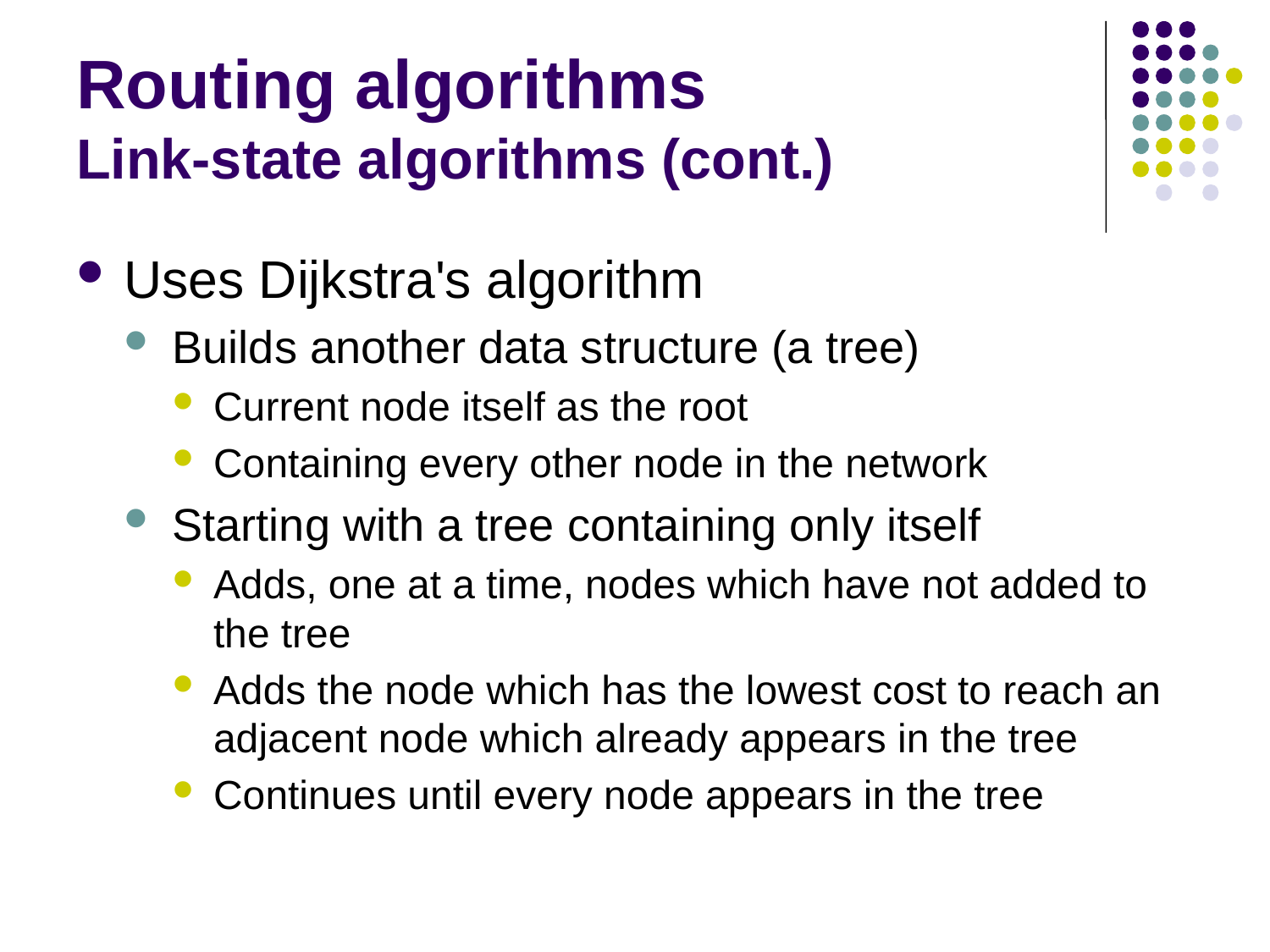

# Routing algorithms Link-state algorithms (cont.)
Uses Dijkstra's algorithm
Builds another data structure (a tree)
Current node itself as the root
Containing every other node in the network
Starting with a tree containing only itself
Adds, one at a time, nodes which have not added to the tree
Adds the node which has the lowest cost to reach an adjacent node which already appears in the tree
Continues until every node appears in the tree